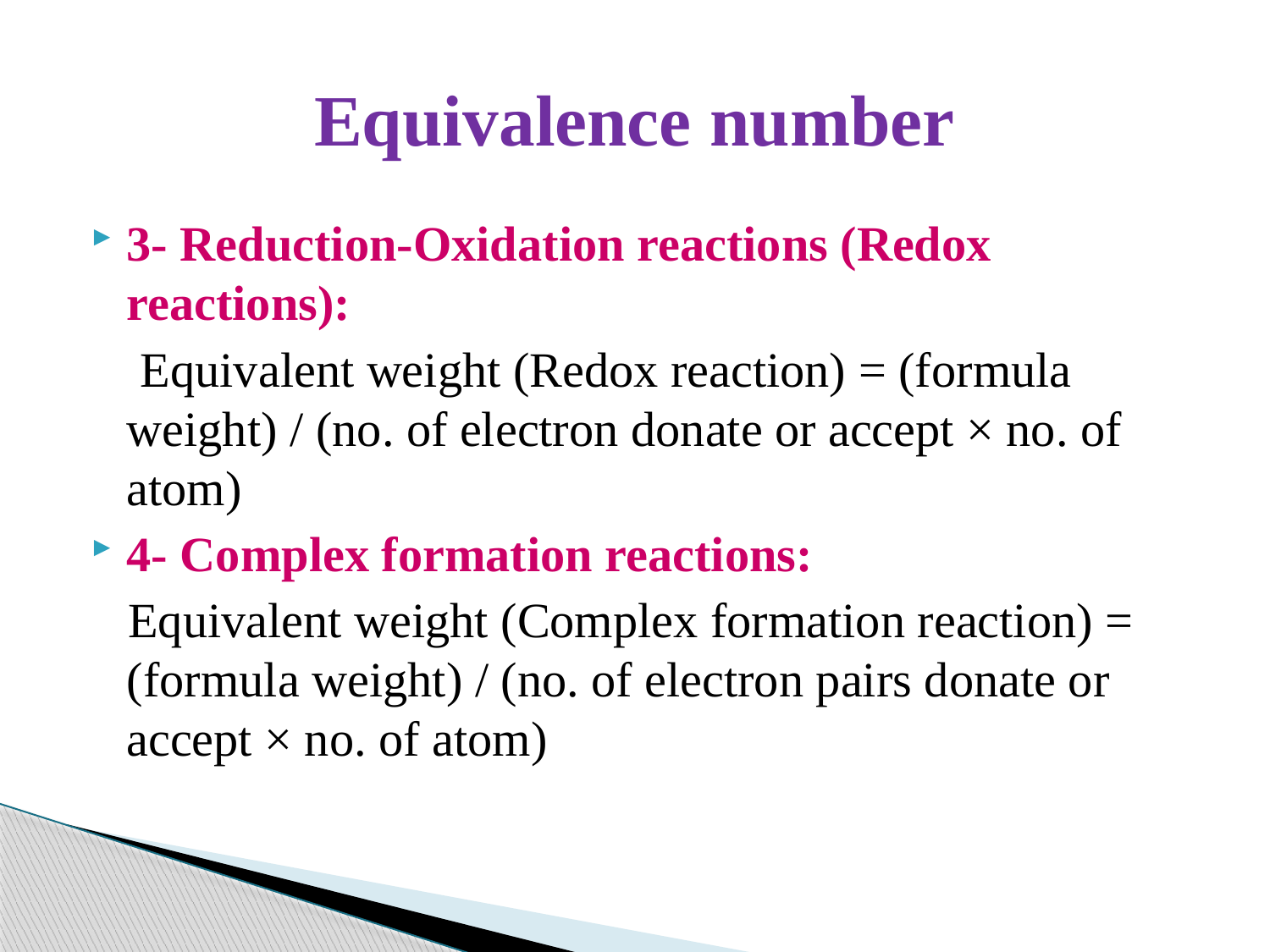

# Equivalence number
3- Reduction-Oxidation reactions (Redox reactions):
    Equivalent weight (Redox reaction) = (formula weight) / (no. of electron donate or accept × no. of atom)
4- Complex formation reactions:
   Equivalent weight (Complex formation reaction) = (formula weight) / (no. of electron pairs donate or accept × no. of atom)